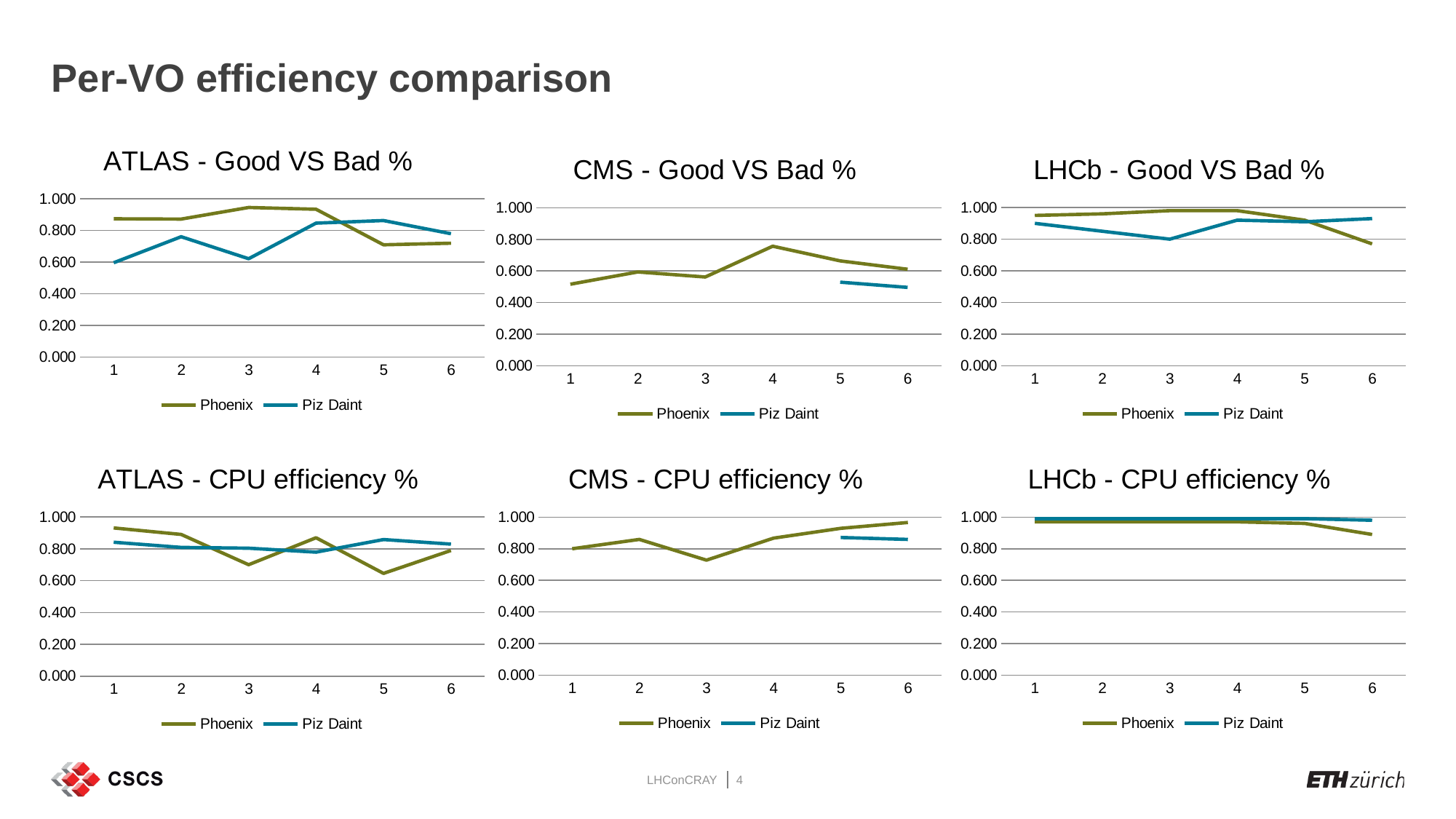

# Per-VO efficiency comparison

### Chart: ATLAS - Good VS Bad %

| Category | Phoenix | Piz Daint |
|---|---|---|

### Chart: LHCb - Good VS Bad %

| Category | Phoenix | Piz Daint |
|---|---|---|

### Chart: CMS - Good VS Bad %

| Category | Phoenix | Piz Daint |
|---|---|---|

### Chart: ATLAS - CPU efficiency %

| Category | Phoenix | Piz Daint |
|---|---|---|

### Chart: CMS - CPU efficiency %

| Category | Phoenix | Piz Daint |
|---|---|---|

### Chart: LHCb - CPU efficiency %

| Category | Phoenix | Piz Daint |
|---|---|---|
LHConCRAY
4